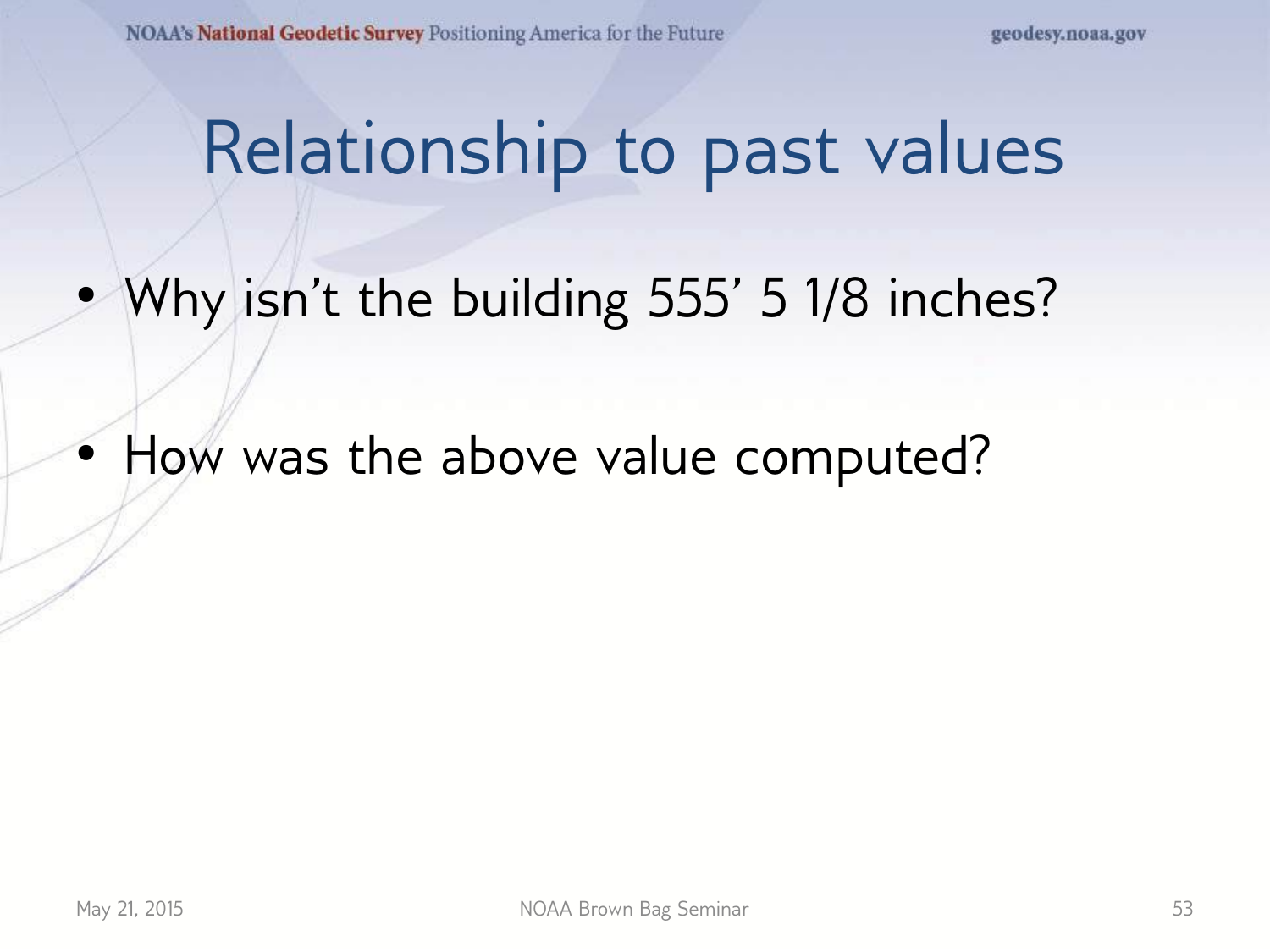

# Relationship to past values
Why isn’t the building 555’ 5 1/8 inches?

How was the above value computed?

May 21, 2015
NOAA Brown Bag Seminar
53